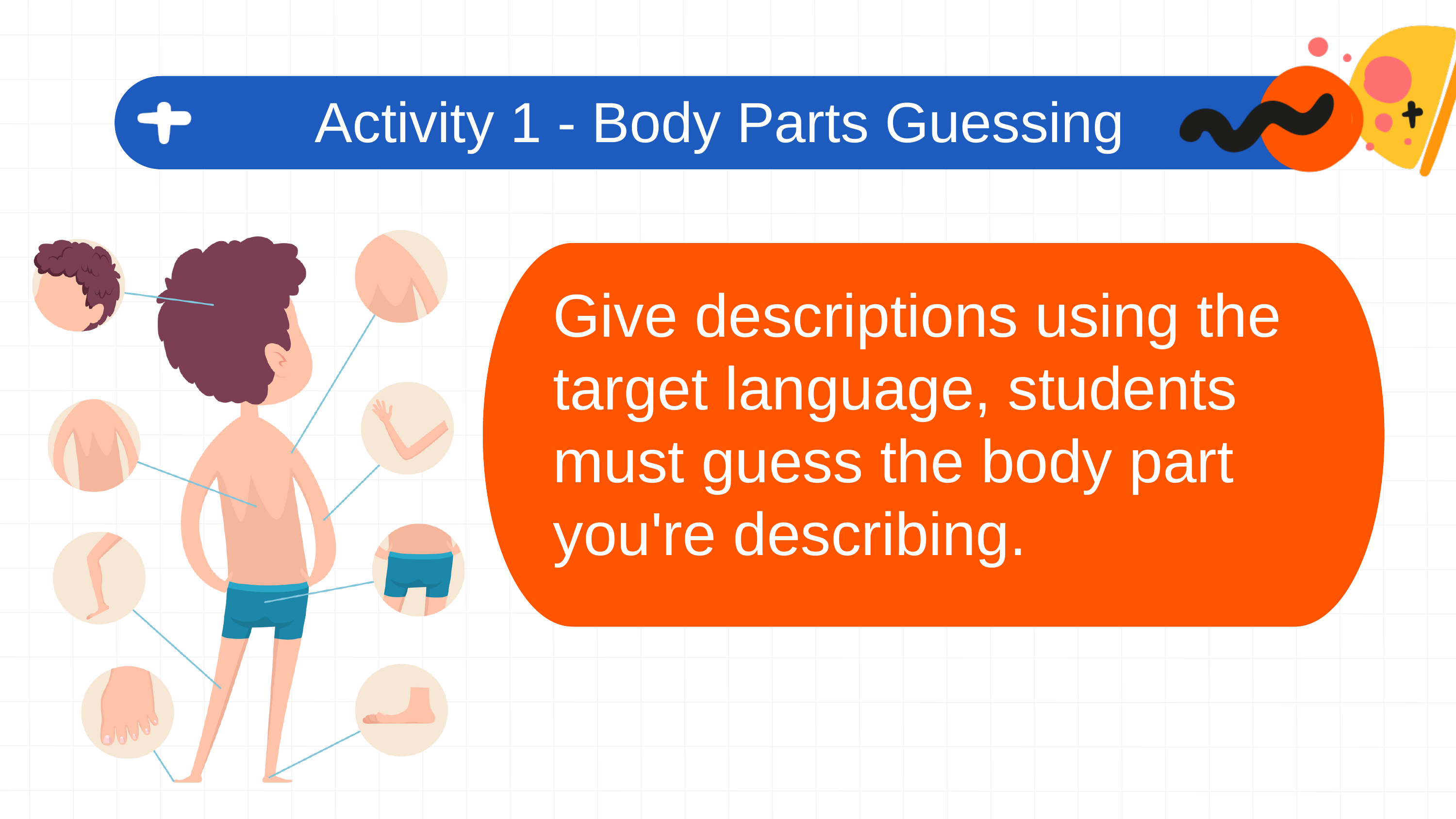

Activity 1 - Body Parts Guessing

Give descriptions using the target language, students must guess the body part you're describing.